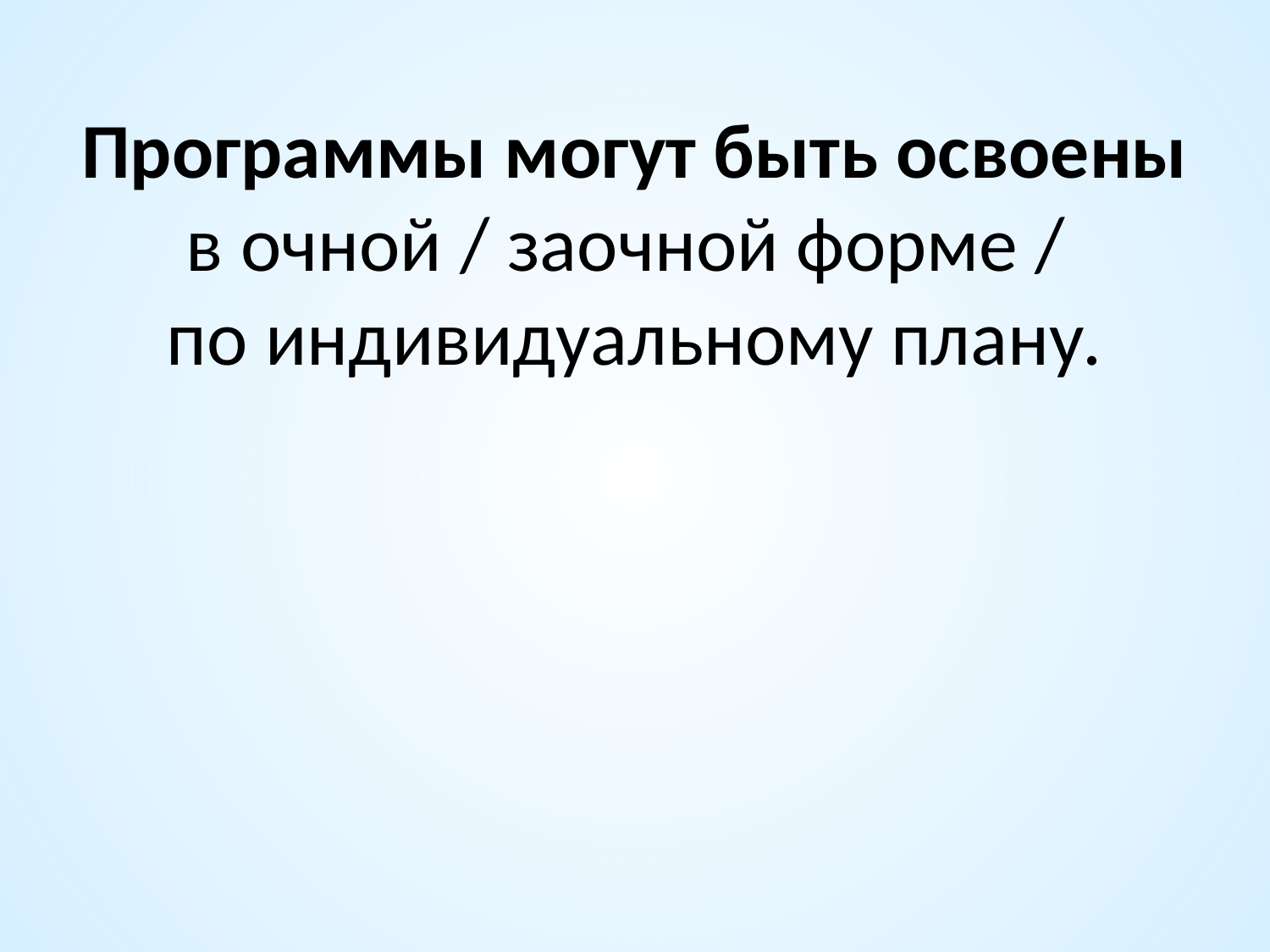

# Программы могут быть освоены в очной / заочной форме / по индивидуальному плану.